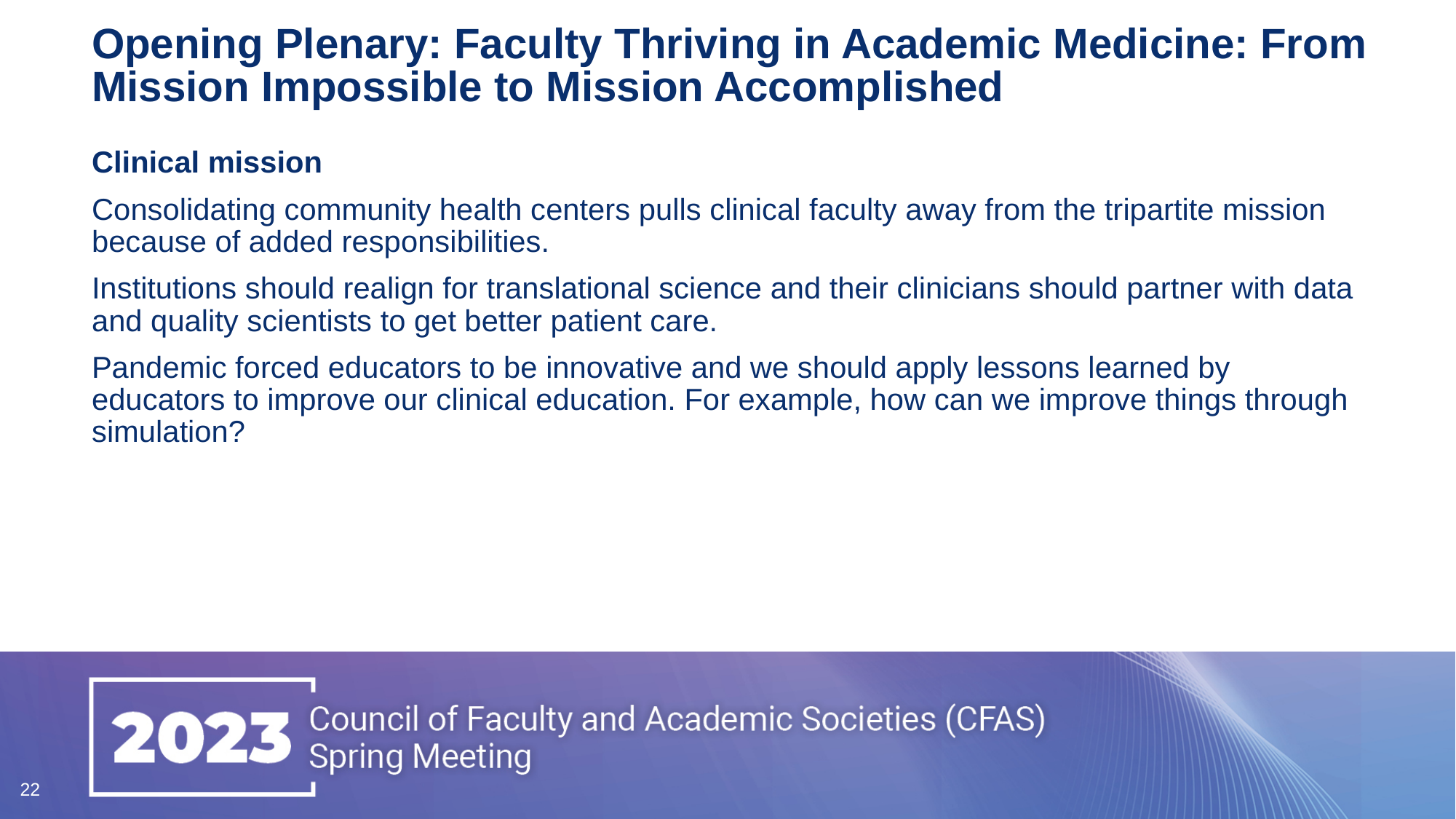

# Opening Plenary: Faculty Thriving in Academic Medicine: From Mission Impossible to Mission Accomplished
Clinical mission
Consolidating community health centers pulls clinical faculty away from the tripartite mission because of added responsibilities.
Institutions should realign for translational science and their clinicians should partner with data and quality scientists to get better patient care.
Pandemic forced educators to be innovative and we should apply lessons learned by educators to improve our clinical education. For example, how can we improve things through simulation?
22